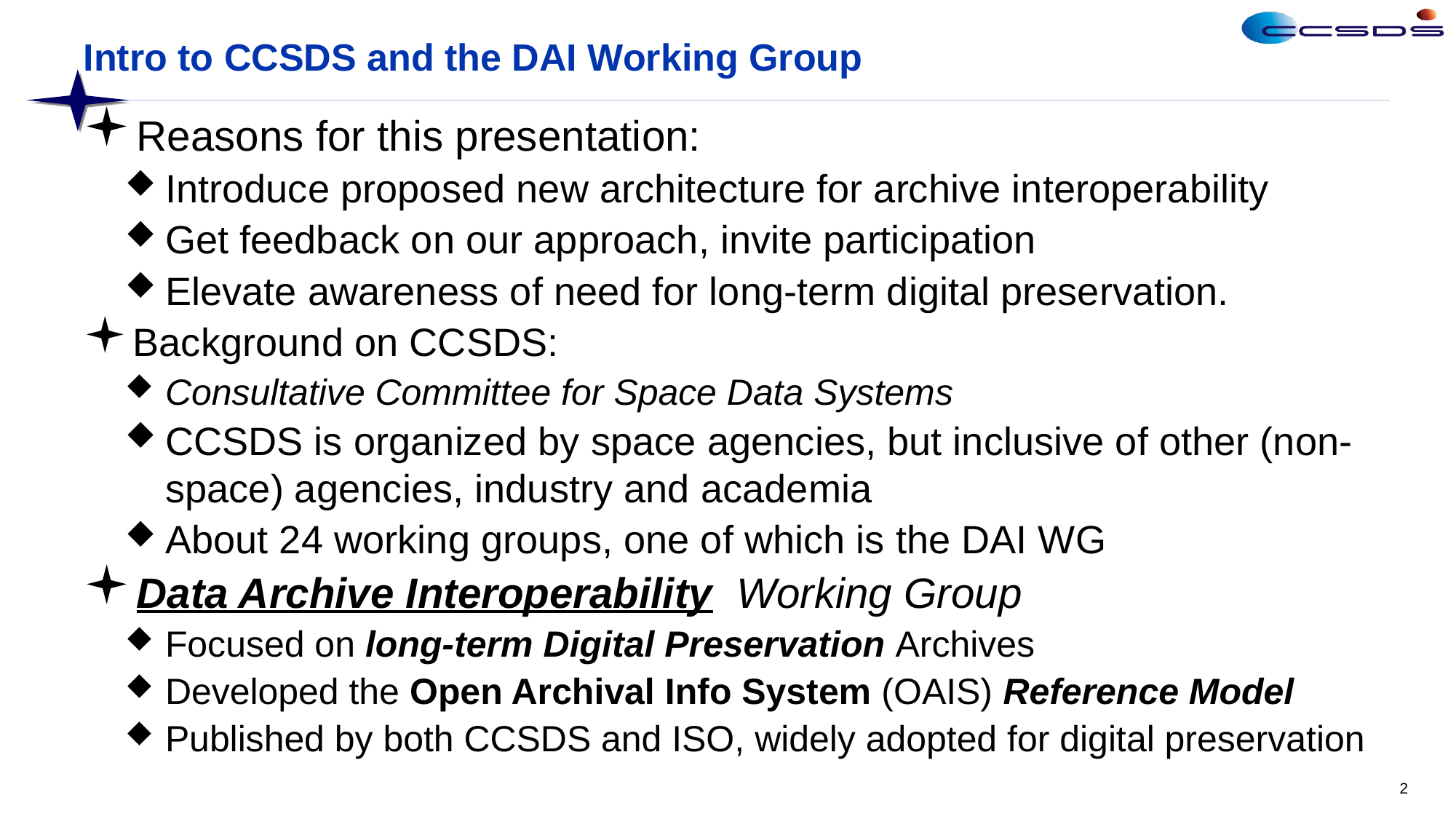

# Intro to CCSDS and the DAI Working Group
Reasons for this presentation:
Introduce proposed new architecture for archive interoperability
Get feedback on our approach, invite participation
Elevate awareness of need for long-term digital preservation.
Background on CCSDS:
Consultative Committee for Space Data Systems
CCSDS is organized by space agencies, but inclusive of other (non-space) agencies, industry and academia
About 24 working groups, one of which is the DAI WG
Data Archive Interoperability  Working Group
Focused on long-term Digital Preservation Archives
Developed the Open Archival Info System (OAIS) Reference Model
Published by both CCSDS and ISO, widely adopted for digital preservation

2